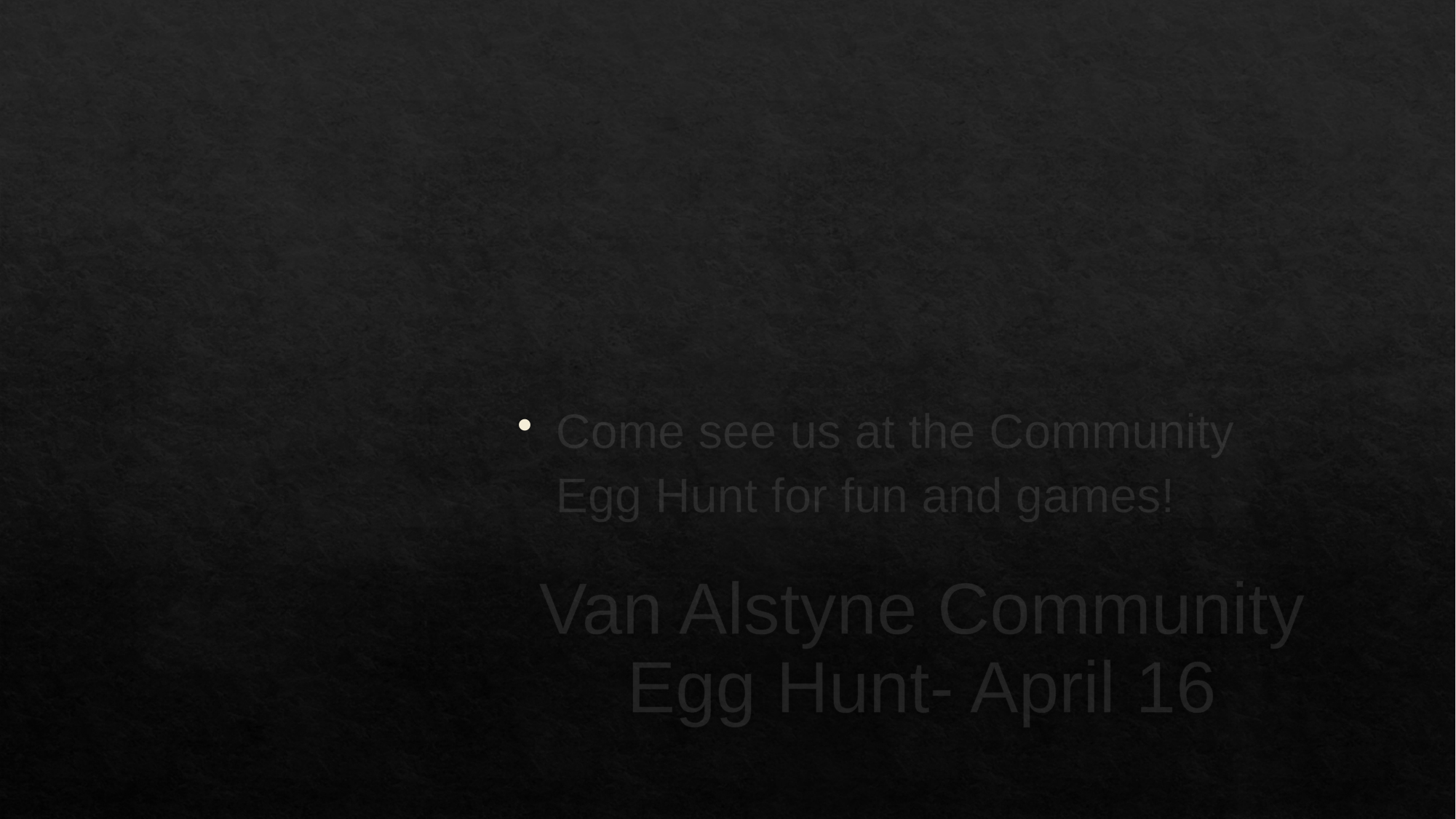

Come see us at the Community Egg Hunt for fun and games!
# Van Alstyne Community Egg Hunt- April 16